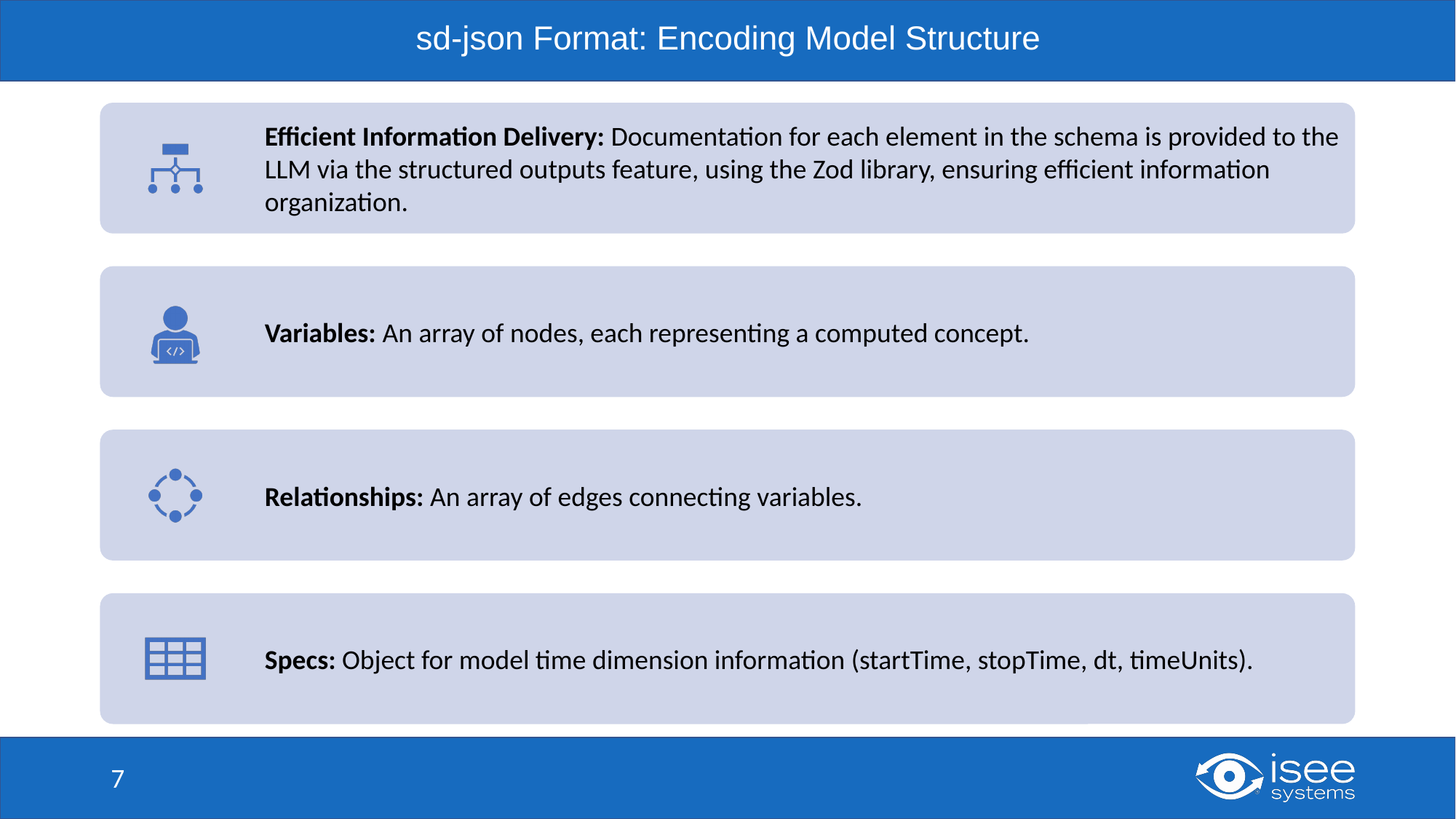

# sd-json Format: Encoding Model Structure
Efficient Information Delivery: Documentation for each element in the schema is provided to the LLM via the structured outputs feature, using the Zod library, ensuring efficient information organization.
Variables: An array of nodes, each representing a computed concept.
Relationships: An array of edges connecting variables.
Specs: Object for model time dimension information (startTime, stopTime, dt, timeUnits).
7